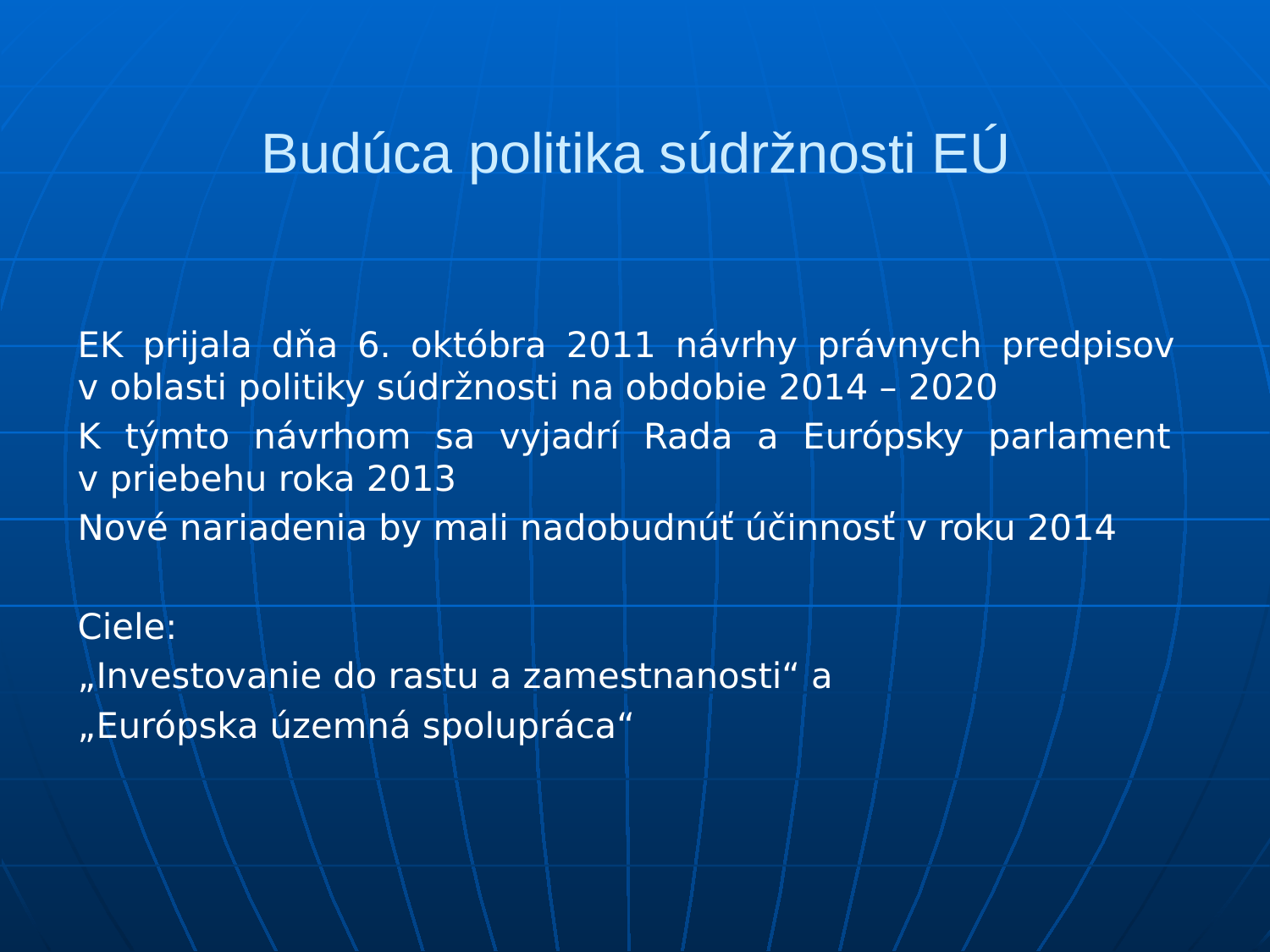

# Budúca politika súdržnosti EÚ

EK prijala dňa 6. októbra 2011 návrhy právnych predpisov
v oblasti politiky súdržnosti na obdobie 2014 – 2020
K týmto návrhom sa vyjadrí Rada a Európsky parlament
v priebehu roka 2013
Nové nariadenia by mali nadobudnúť účinnosť v roku 2014

Ciele:
„Investovanie do rastu a zamestnanosti“ a
„Európska územná spolupráca“